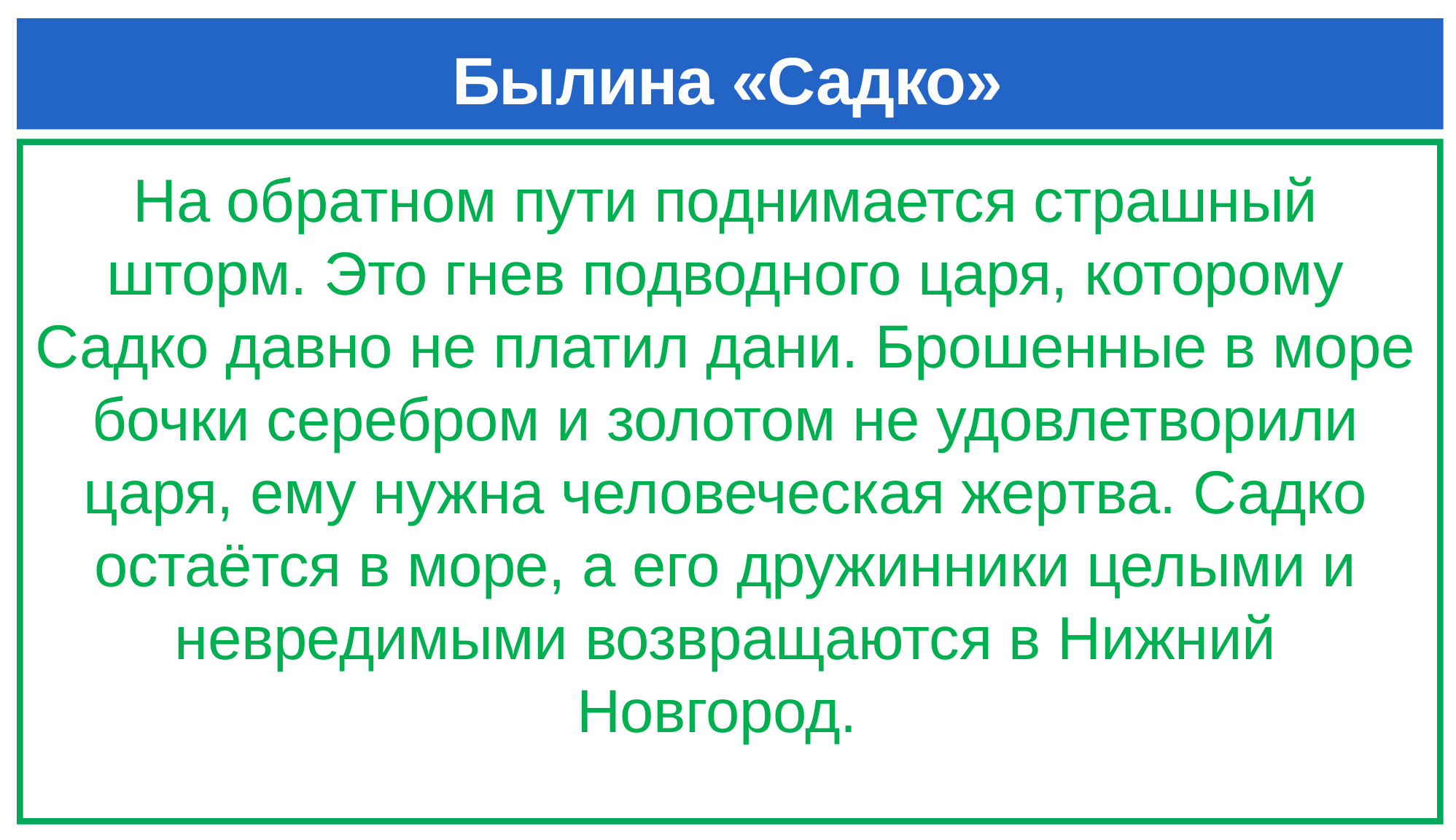

# Былина «Садко»
На обратном пути поднимается страшный шторм. Это гнев подводного царя, которому Садко давно не платил дани. Брошенные в море бочки серебром и золотом не удовлетворили царя, ему нужна человеческая жертва. Садко остаётся в море, а его дружинники целыми и невредимыми возвращаются в Нижний Новгород.